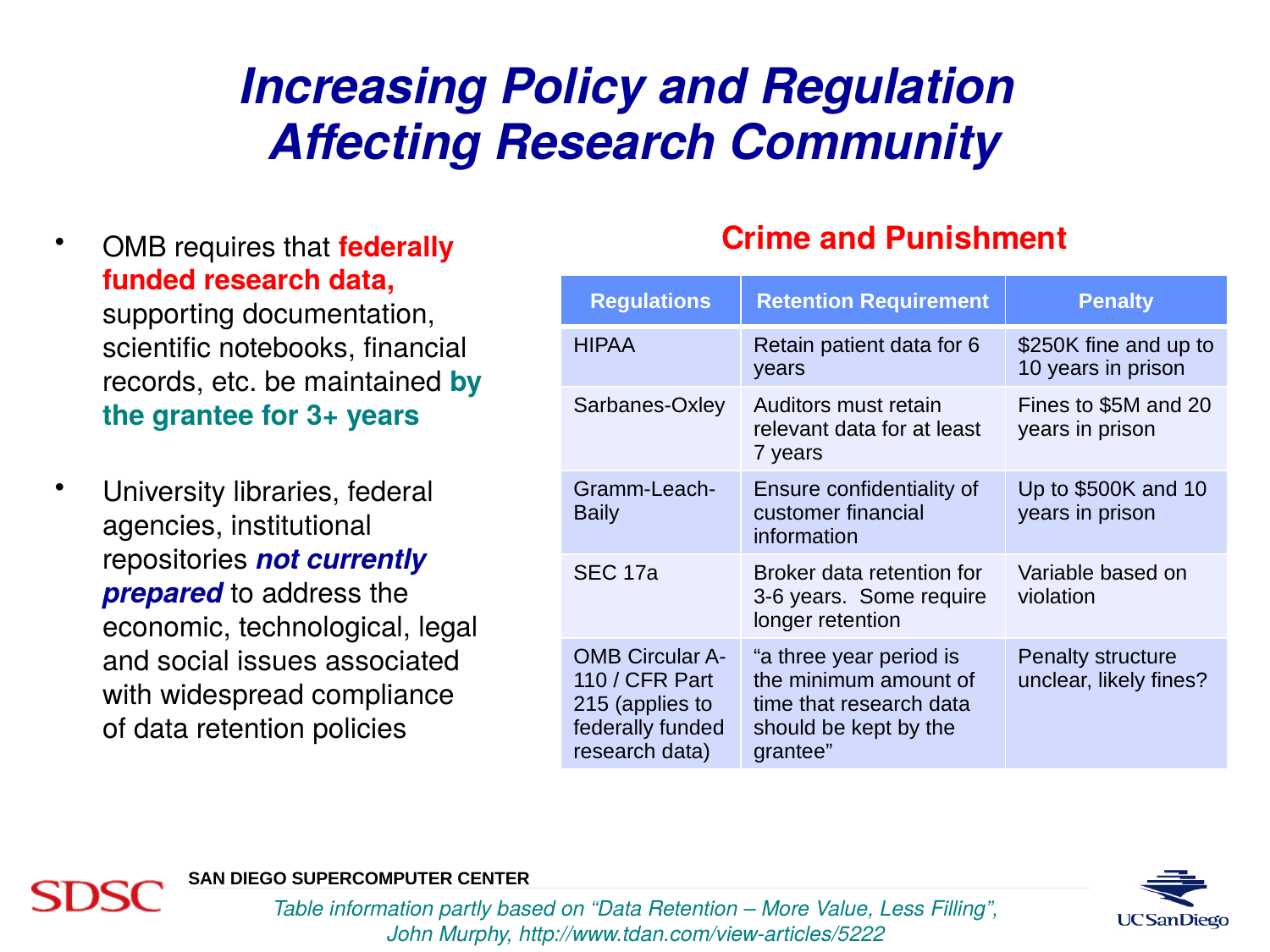

# Increasing Policy and Regulation Affecting Research Community
Crime and Punishment
OMB requires that federally funded research data, supporting documentation, scientific notebooks, financial records, etc. be maintained by the grantee for 3+ years
University libraries, federal agencies, institutional repositories not currently prepared to address the economic, technological, legal and social issues associated with widespread compliance of data retention policies
| Regulations | Retention Requirement | Penalty |
| --- | --- | --- |
| HIPAA | Retain patient data for 6 years | $250K fine and up to 10 years in prison |
| Sarbanes-Oxley | Auditors must retain relevant data for at least 7 years | Fines to $5M and 20 years in prison |
| Gramm-Leach-Baily | Ensure confidentiality of customer financial information | Up to $500K and 10 years in prison |
| SEC 17a | Broker data retention for 3-6 years. Some require longer retention | Variable based on violation |
| OMB Circular A-110 / CFR Part 215 (applies to federally funded research data) | “a three year period is the minimum amount of time that research data should be kept by the grantee” | Penalty structure unclear, likely fines? |
Table information partly based on “Data Retention – More Value, Less Filling”,
John Murphy, http://www.tdan.com/view-articles/5222